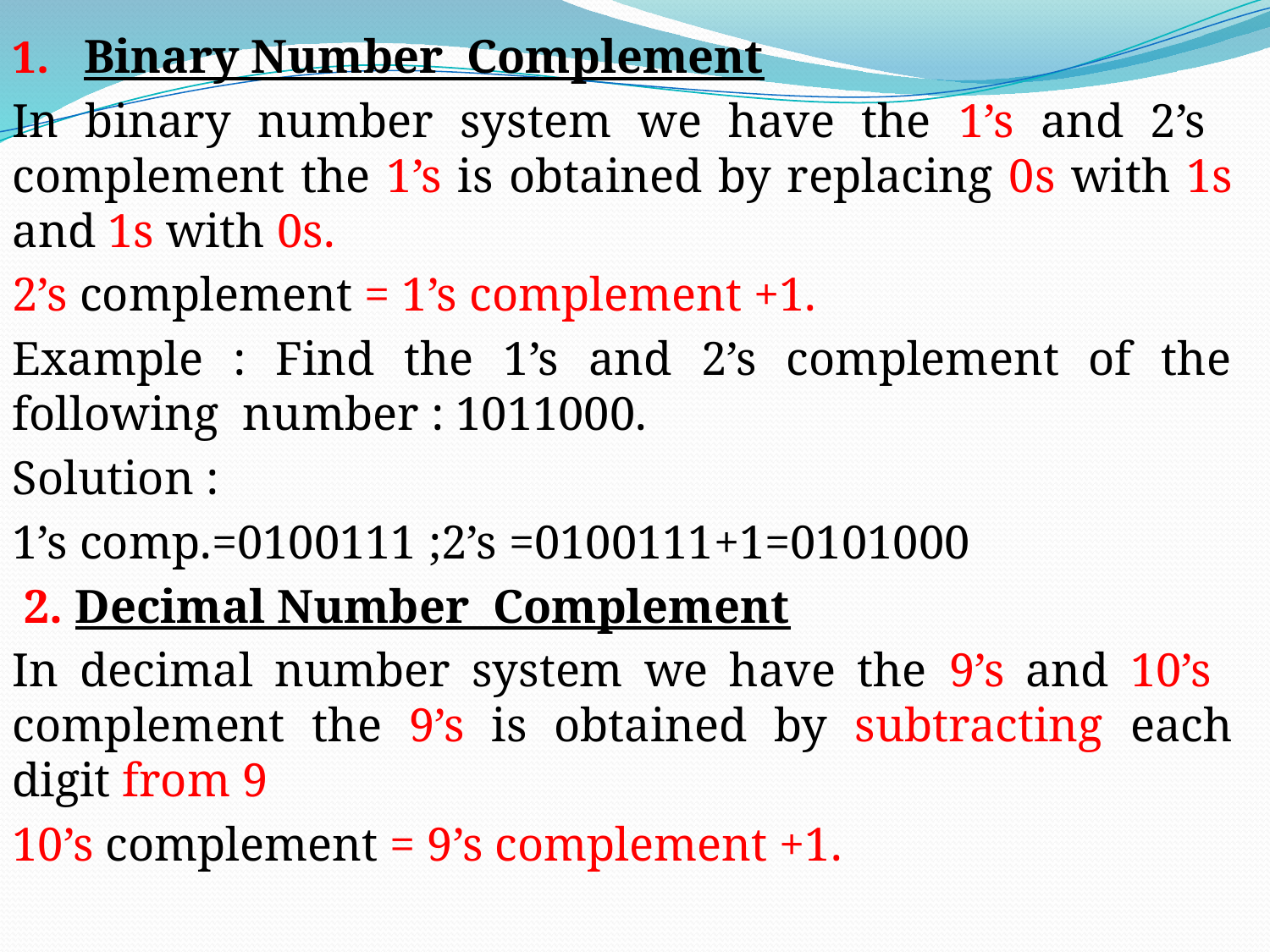

Binary Number  Complement
In binary number system we have the 1’s and 2’s  complement the 1’s is obtained by replacing 0s with 1s and 1s with 0s.
2’s complement = 1’s complement +1.
Example : Find the 1’s and 2’s complement of the following  number : 1011000.
Solution :
1’s comp.=0100111 ;2’s =0100111+1=0101000
 2. Decimal Number  Complement
In decimal number system we have the 9’s and 10’s  complement the 9’s is obtained by subtracting each digit from 9
10’s complement = 9’s complement +1.